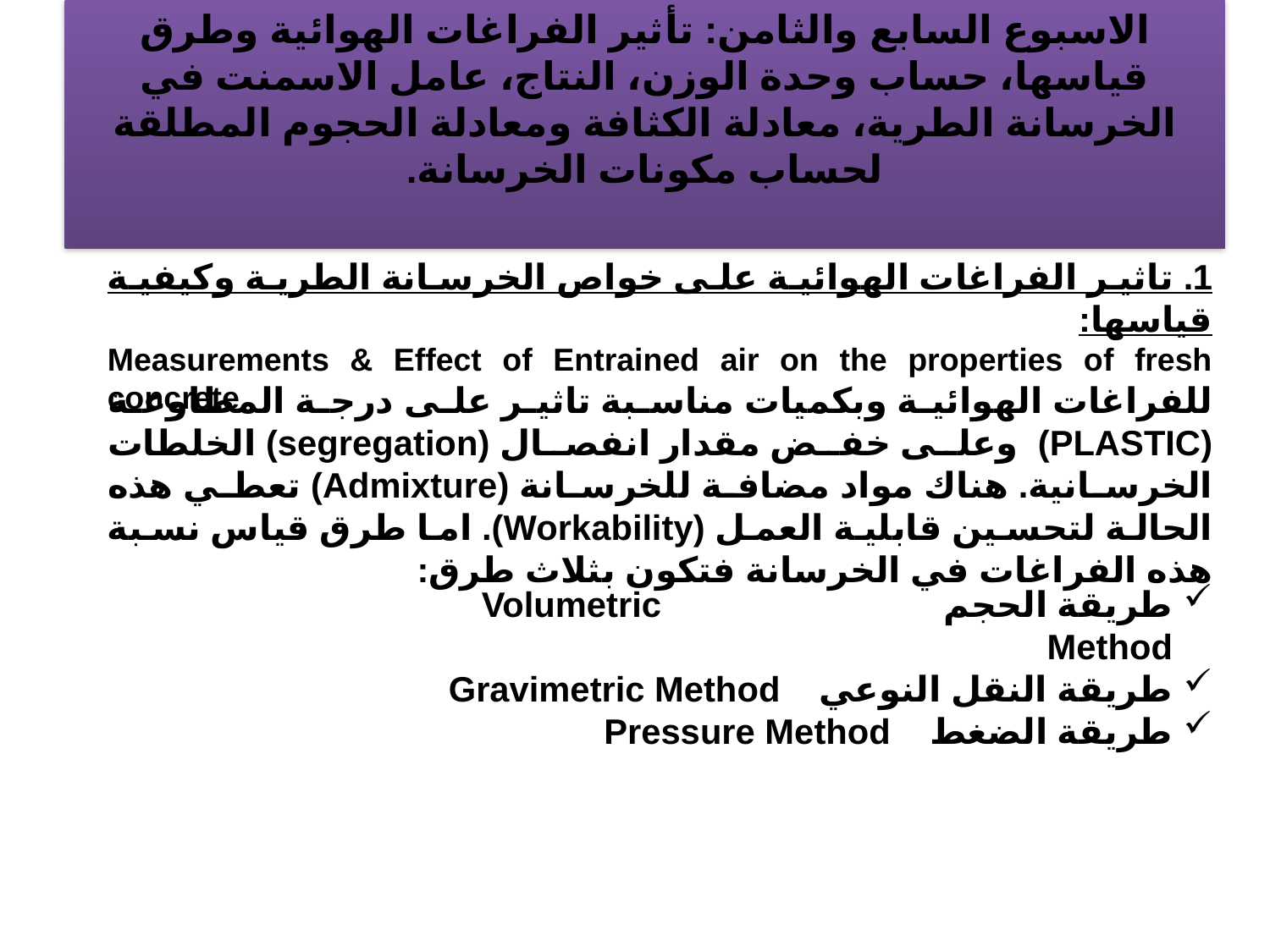

الاسبوع السابع والثامن: تأثير الفراغات الهوائية وطرق قياسها، حساب وحدة الوزن، النتاج، عامل الاسمنت في الخرسانة الطرية، معادلة الكثافة ومعادلة الحجوم المطلقة لحساب مكونات الخرسانة.

1. تاثير الفراغات الهوائية على خواص الخرسانة الطرية وكيفية قياسها:
Measurements & Effect of Entrained air on the properties of fresh concrete
للفراغات الهوائية وبكميات مناسبة تاثير على درجة المطاوعة (PLASTIC)  وعلى خفض مقدار انفصال (segregation) الخلطات الخرسانية. هناك مواد مضافة للخرسانة (Admixture) تعطي هذه الحالة لتحسين قابلية العمل (Workability). اما طرق قياس نسبة هذه الفراغات في الخرسانة فتكون بثلاث طرق:
طريقة الحجم                             Volumetric Method
طريقة النقل النوعي    Gravimetric Method
طريقة الضغط    Pressure Method